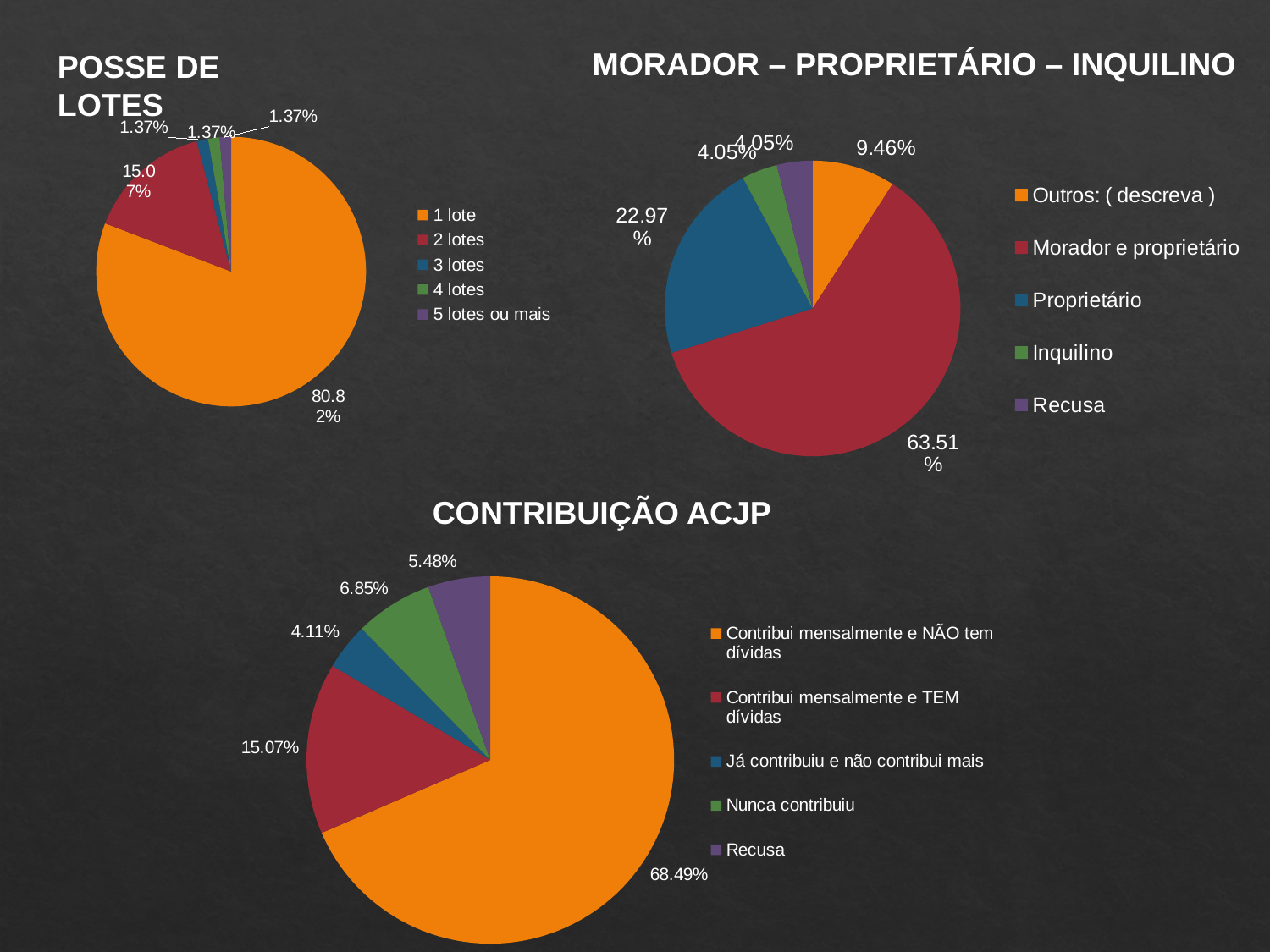

MORADOR – PROPRIETÁRIO – INQUILINO
POSSE DE LOTES

### Chart

| Category |  |
|---|---|
| 1 lote | 0.80821917808219 |
| 2 lotes | 0.15068493150685 |
| 3 lotes | 0.013698630136986 |
| 4 lotes | 0.013698630136986 |
| 5 lotes ou mais | 0.013698630136986 |

### Chart

| Category |  |
|---|---|
| Outros: ( descreva ) | 0.094594594594595 |
| Morador e proprietário | 0.63513513513514 |
| Proprietário | 0.22972972972973 |
| Inquilino | 0.040540540540541 |
| Recusa | 0.040540540540541 |
CONTRIBUIÇÃO ACJP

### Chart

| Category |  |
|---|---|
| Contribui mensalmente e NÃO tem dívidas | 0.68493150684932 |
| Contribui mensalmente e TEM dívidas | 0.15068493150685 |
| Já contribuiu e não contribui mais | 0.041095890410959 |
| Nunca contribuiu | 0.068493150684932 |
| Recusa | 0.054794520547945 |